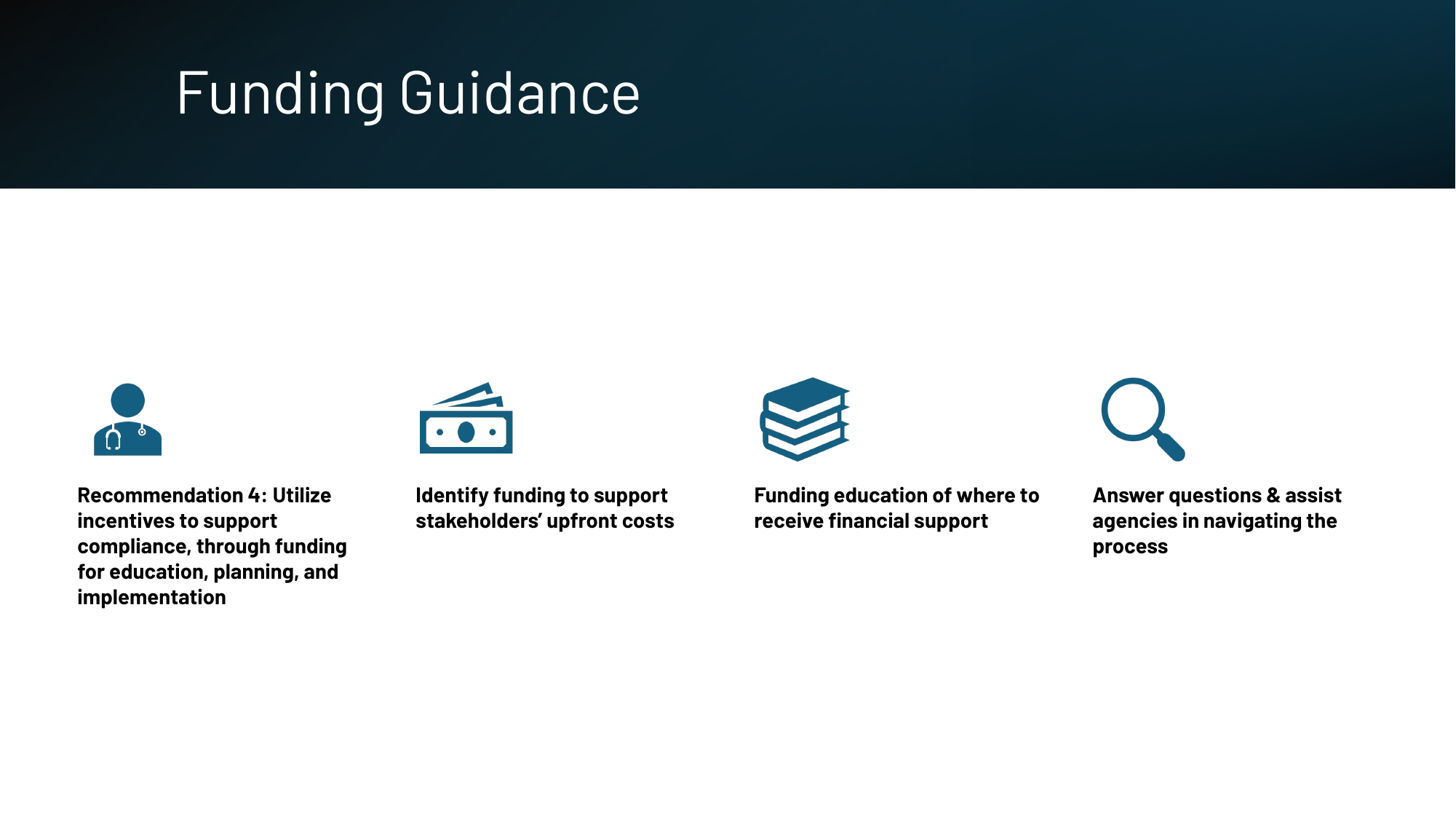

# Funding Guidance
Recommendation 4: Utilize incentives to support compliance, through funding for education, planning, and implementation
Identify funding to support stakeholders’ upfront costs

Funding education of where to receive financial support
Answer questions & assist agencies in navigating the process